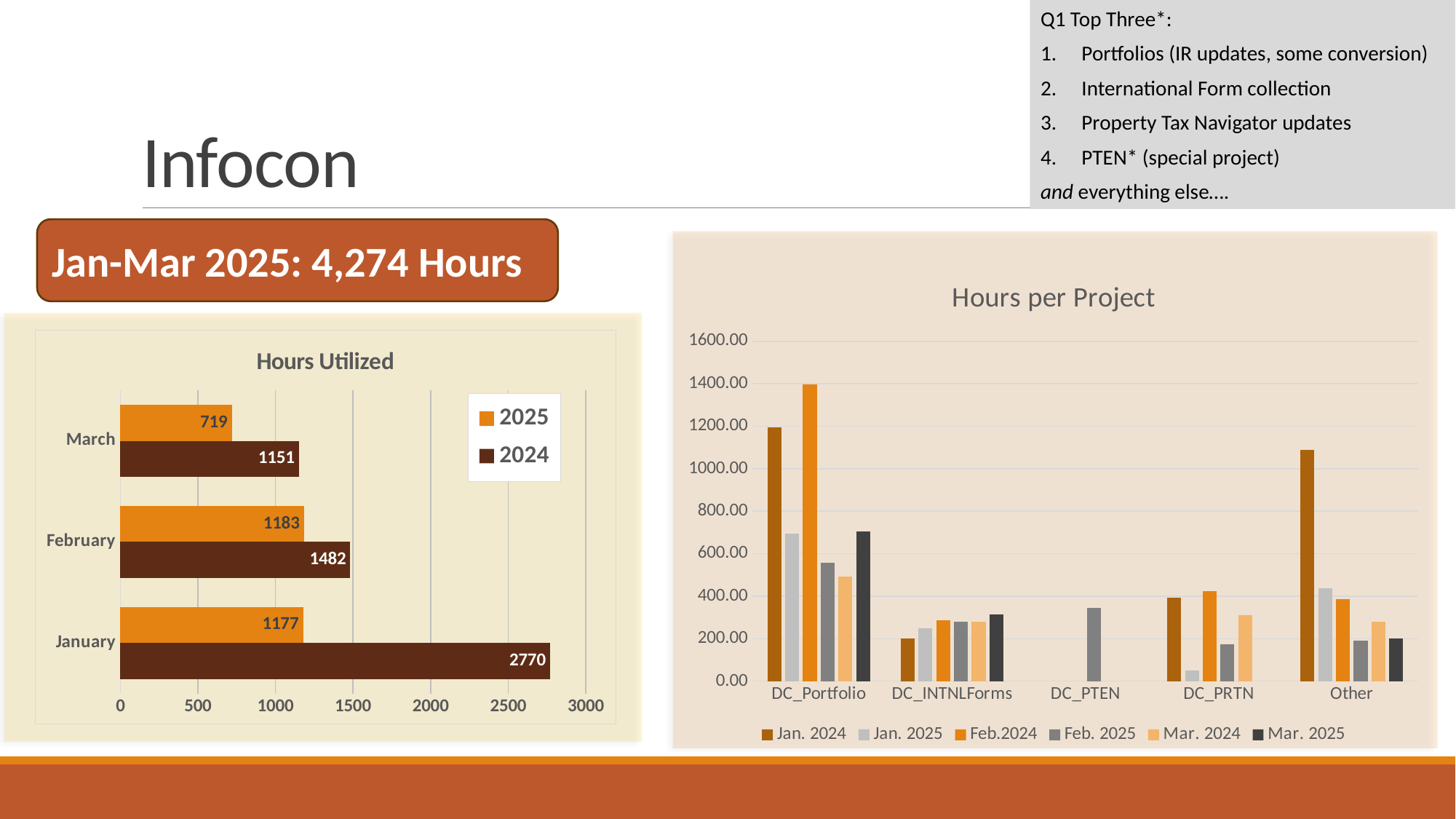

Q1 Top Three*:
Portfolios (IR updates, some conversion)
International Form collection
Property Tax Navigator updates
PTEN* (special project)
and everything else….
# Infocon
Jan-Mar 2025: 4,274 Hours

### Chart: Hours per Project

| Category | Jan. 2024 | Jan. 2025 | Feb.2024 | Feb. 2025 | Mar. 2024 | Mar. 2025 |
|---|---|---|---|---|---|---|
| DC_Portfolio | 1196.0 | 695.75 | 1398.0 | 559.0 | 491.0 | 704.5 |
| DC_INTNLForms | 200.0 | 248.0 | 285.25 | 281.0 | 278.75 | 314.0 |
| DC_PTEN | None | None | None | 346.5 | None | None |
| DC_PRTN | 392.0 | 50.75 | 423.75 | 173.75 | 311.25 | None |
| Other | 1089.0 | 439.25 | 386.5 | 191.0 | 280.5 | 202.25 |

### Chart: Hours Utilized

| Category | 2024 | 2025 |
|---|---|---|
| January | 2770.0 | 1177.25 |
| February | 1482.0 | 1183.25 |
| March | 1151.0 | 718.5 |